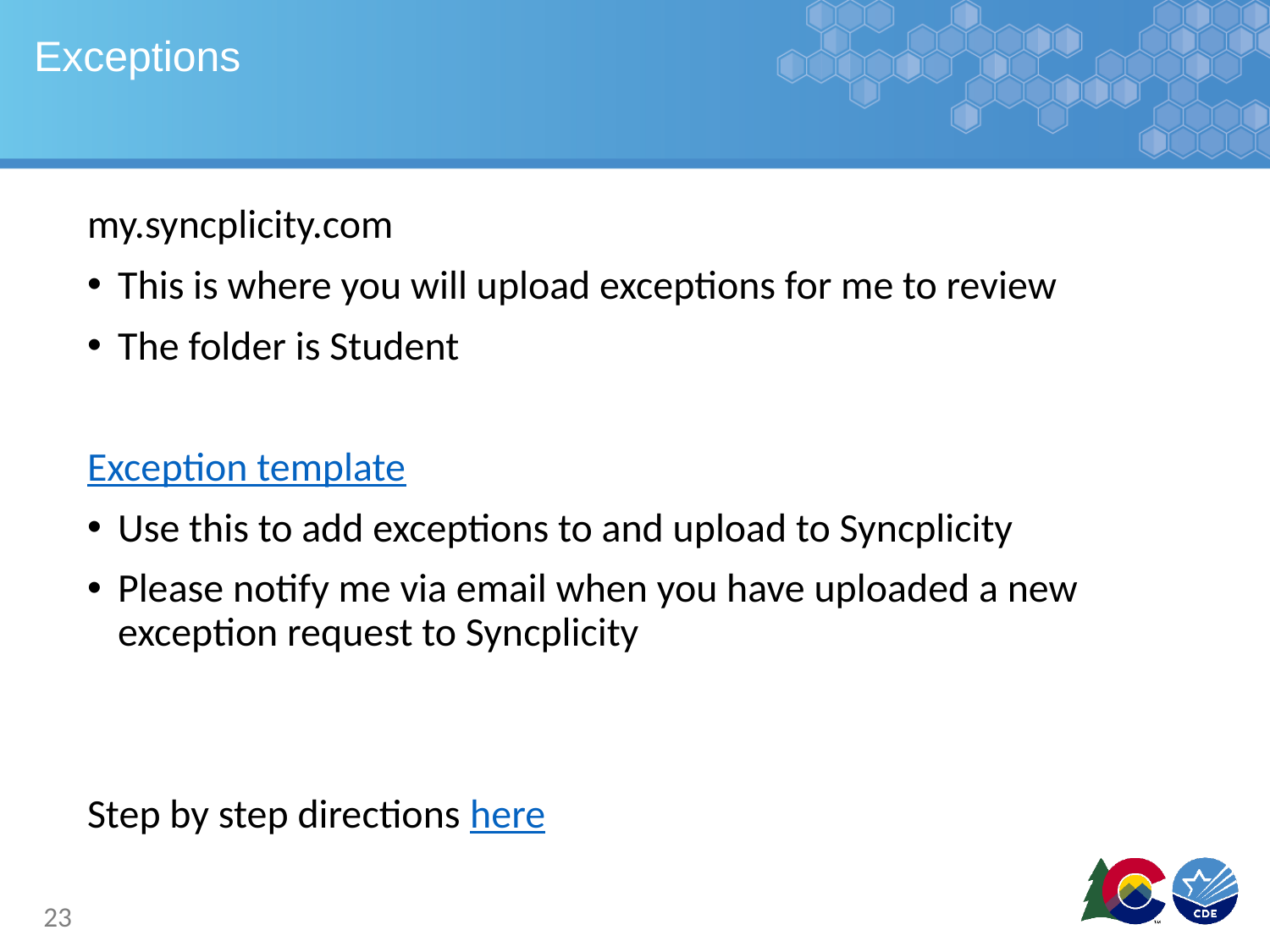

# Exceptions
my.syncplicity.com
This is where you will upload exceptions for me to review
The folder is Student

Exception template
Use this to add exceptions to and upload to Syncplicity
Please notify me via email when you have uploaded a new exception request to Syncplicity

Step by step directions here
23